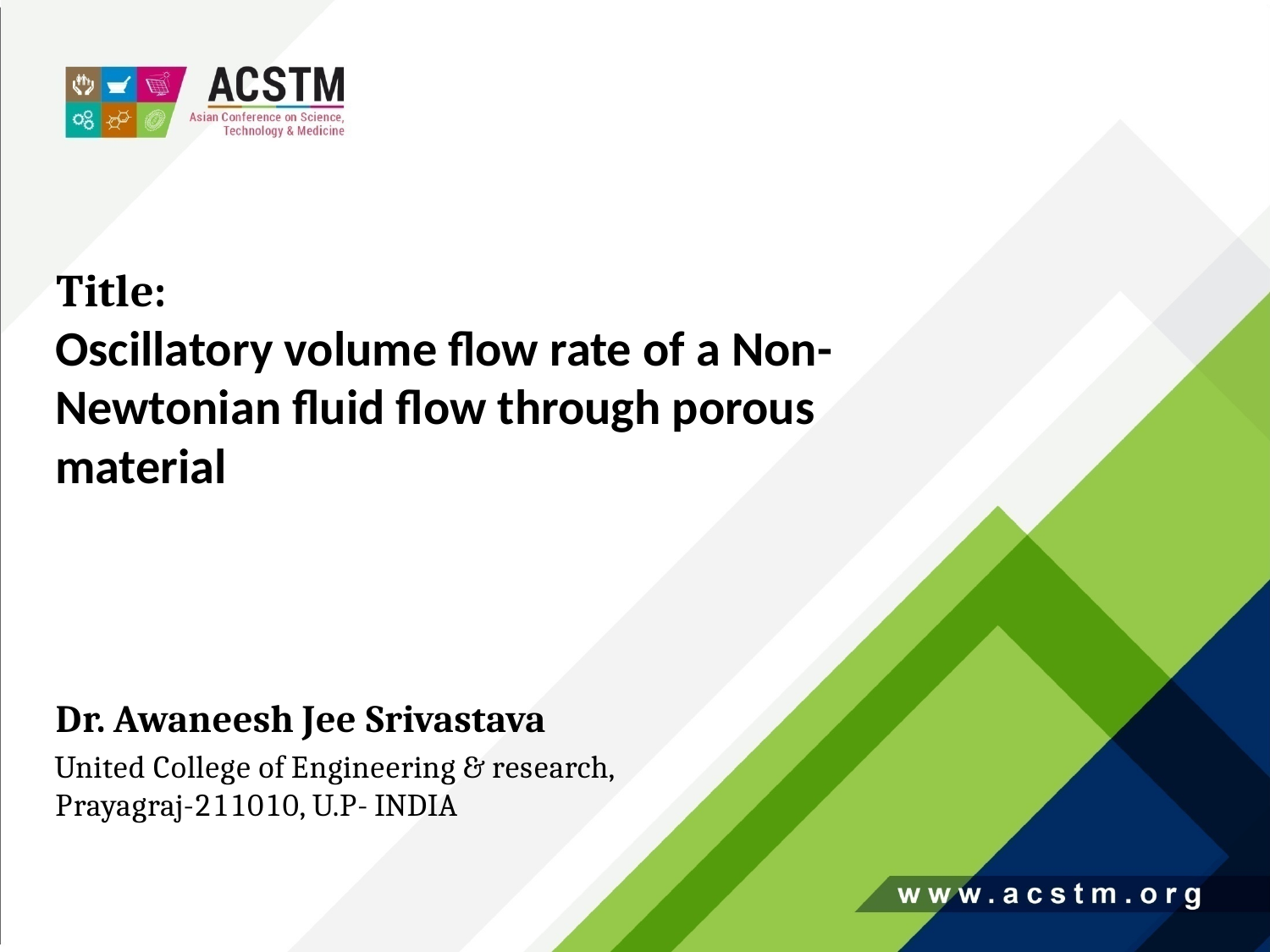

Title:
Oscillatory volume flow rate of a Non-Newtonian fluid flow through porous material

Dr. Awaneesh Jee Srivastava
United College of Engineering & research, Prayagraj-211010, U.P- INDIA